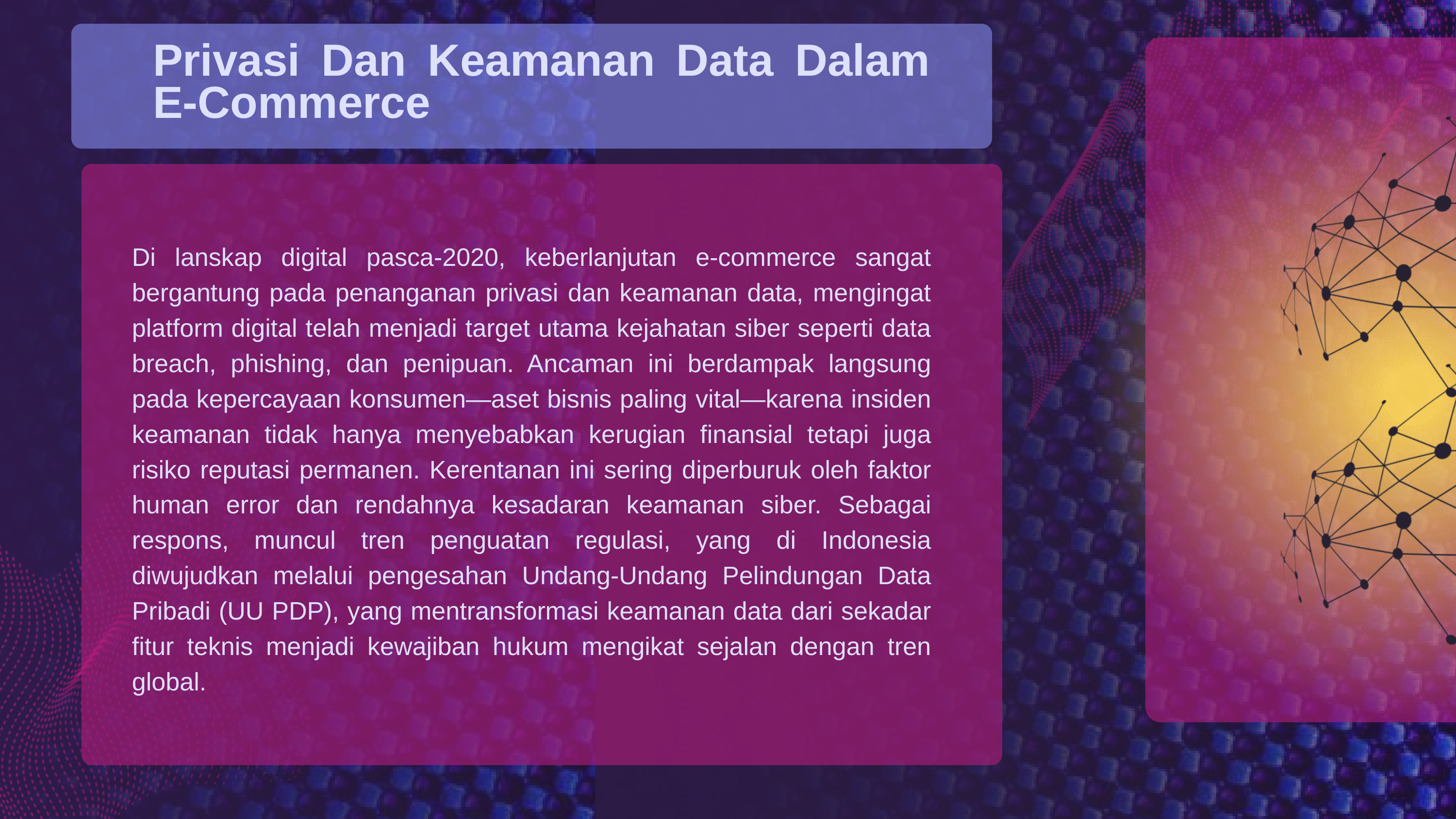

Privasi Dan Keamanan Data Dalam E-Commerce

Di lanskap digital pasca-2020, keberlanjutan e-commerce sangat bergantung pada penanganan privasi dan keamanan data, mengingat platform digital telah menjadi target utama kejahatan siber seperti data breach, phishing, dan penipuan. Ancaman ini berdampak langsung pada kepercayaan konsumen—aset bisnis paling vital—karena insiden keamanan tidak hanya menyebabkan kerugian finansial tetapi juga risiko reputasi permanen. Kerentanan ini sering diperburuk oleh faktor human error dan rendahnya kesadaran keamanan siber. Sebagai respons, muncul tren penguatan regulasi, yang di Indonesia diwujudkan melalui pengesahan Undang-Undang Pelindungan Data Pribadi (UU PDP), yang mentransformasi keamanan data dari sekadar fitur teknis menjadi kewajiban hukum mengikat sejalan dengan tren global.